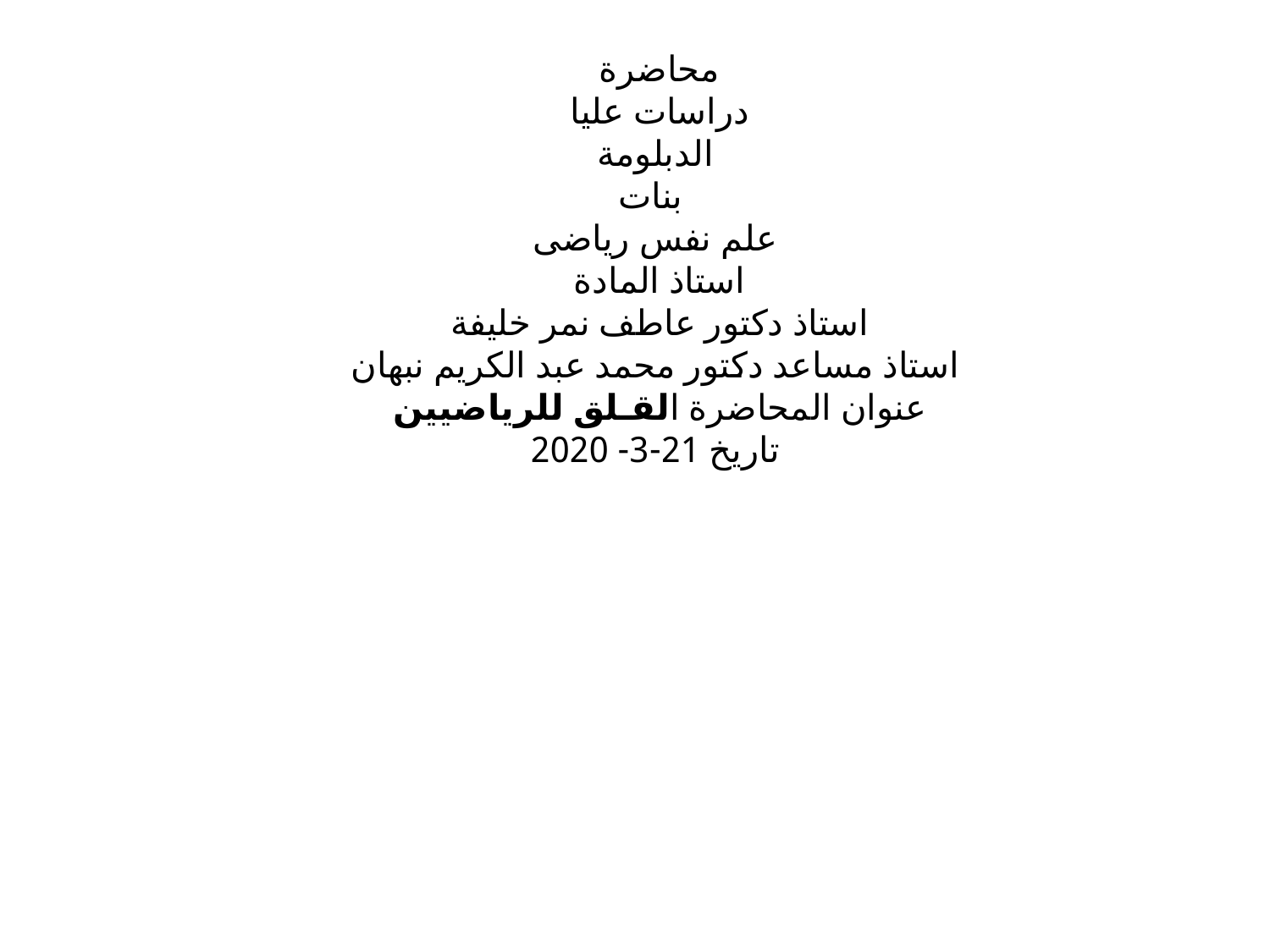

# محاضرة دراسات عليا الدبلومة بنات علم نفس رياضى استاذ المادة استاذ دكتور عاطف نمر خليفة استاذ مساعد دكتور محمد عبد الكريم نبهان عنوان المحاضرة القـلق للرياضيين تاريخ 21-3- 2020